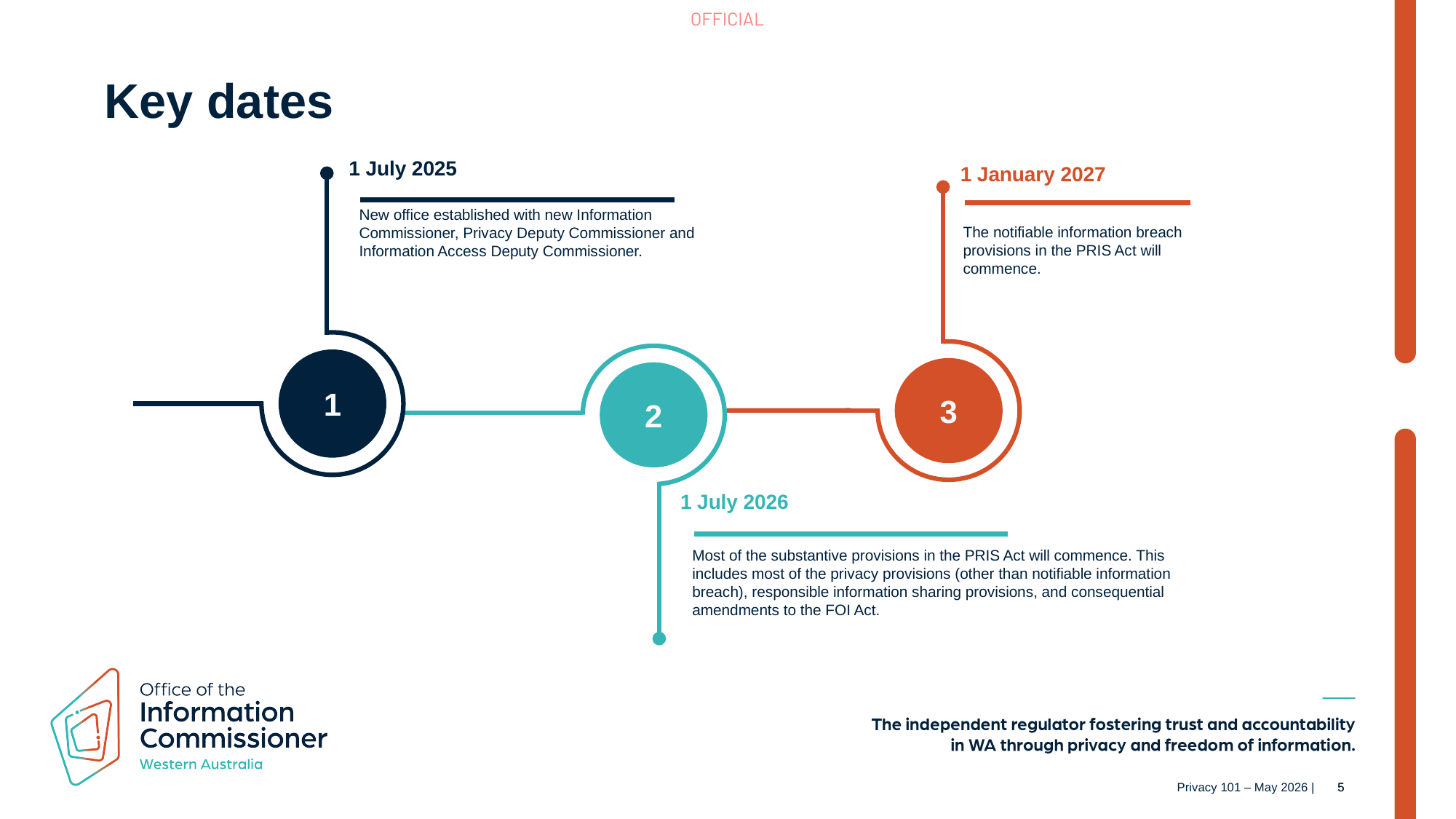

Key dates
1 July 2025
New office established with new Information Commissioner, Privacy Deputy Commissioner and Information Access Deputy Commissioner.
1 January 2027
The notifiable information breach provisions in the PRIS Act will commence.

1

3

2
1 July 2026
Most of the substantive provisions in the PRIS Act will commence. This includes most of the privacy provisions (other than notifiable information breach), responsible information sharing provisions, and consequential amendments to the FOI Act.